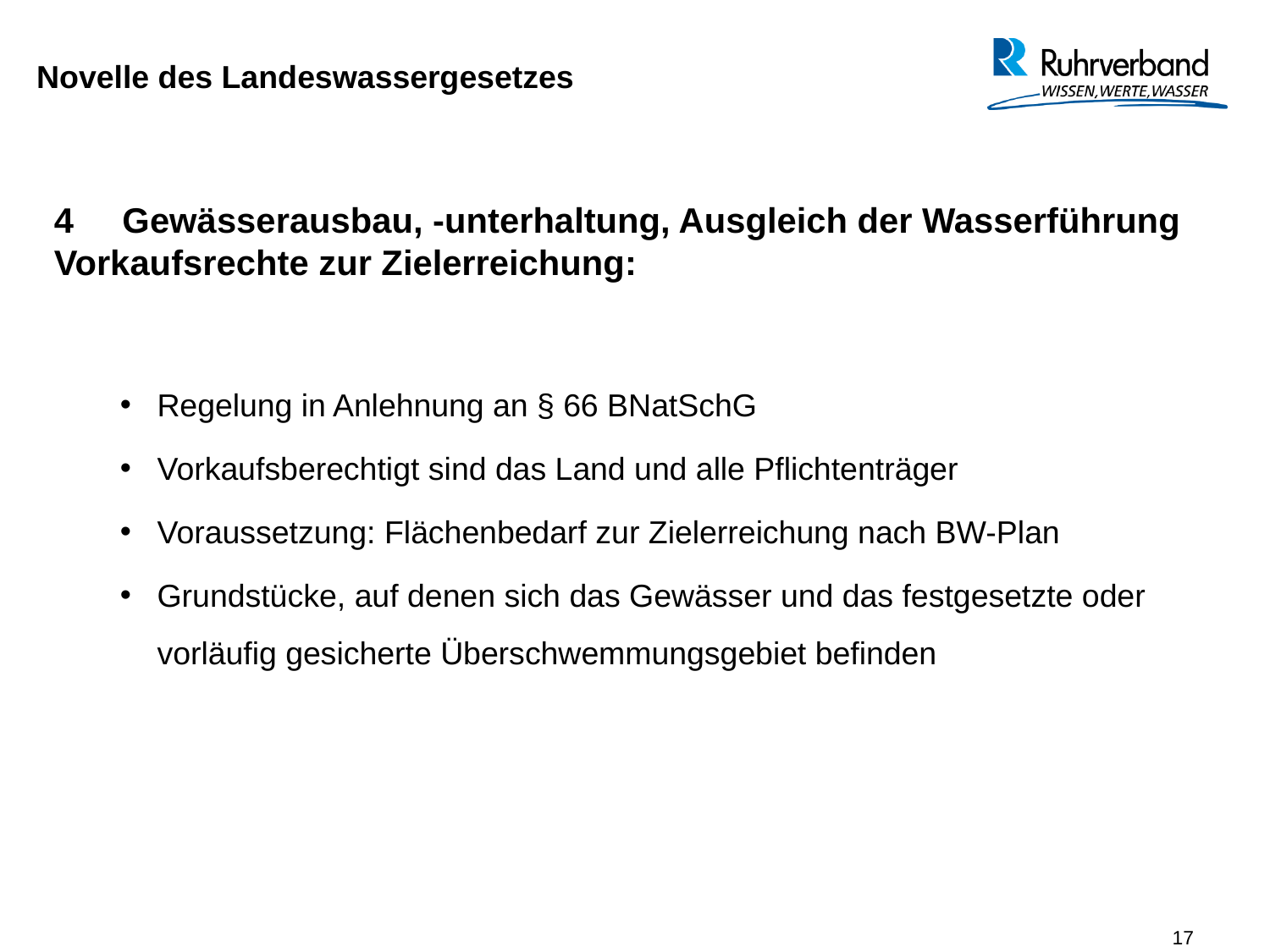

Novelle des Landeswassergesetzes
4     Gewässerausbau, -unterhaltung, Ausgleich der Wasserführung
Vorkaufsrechte zur Zielerreichung:

Regelung in Anlehnung an § 66 BNatSchG
Vorkaufsberechtigt sind das Land und alle Pflichtenträger
Voraussetzung: Flächenbedarf zur Zielerreichung nach BW-Plan
Grundstücke, auf denen sich das Gewässer und das festgesetzte oder vorläufig gesicherte Überschwemmungsgebiet befinden

17